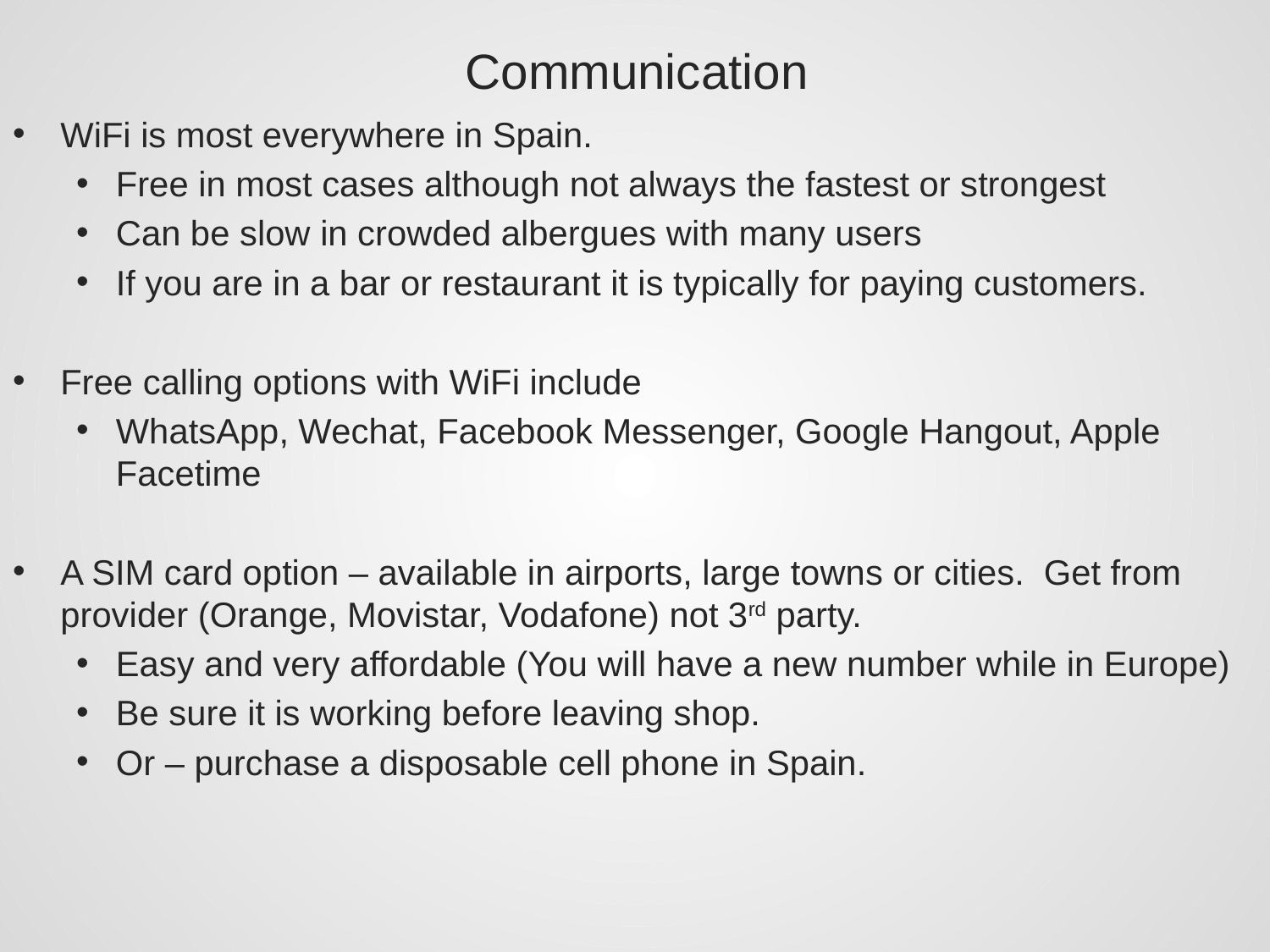

Communication
WiFi is most everywhere in Spain.
Free in most cases although not always the fastest or strongest
Can be slow in crowded albergues with many users
If you are in a bar or restaurant it is typically for paying customers.

Free calling options with WiFi include
WhatsApp, Wechat, Facebook Messenger, Google Hangout, Apple Facetime

A SIM card option – available in airports, large towns or cities.  Get from provider (Orange, Movistar, Vodafone) not 3rd party.
Easy and very affordable (You will have a new number while in Europe)
Be sure it is working before leaving shop.
Or – purchase a disposable cell phone in Spain.